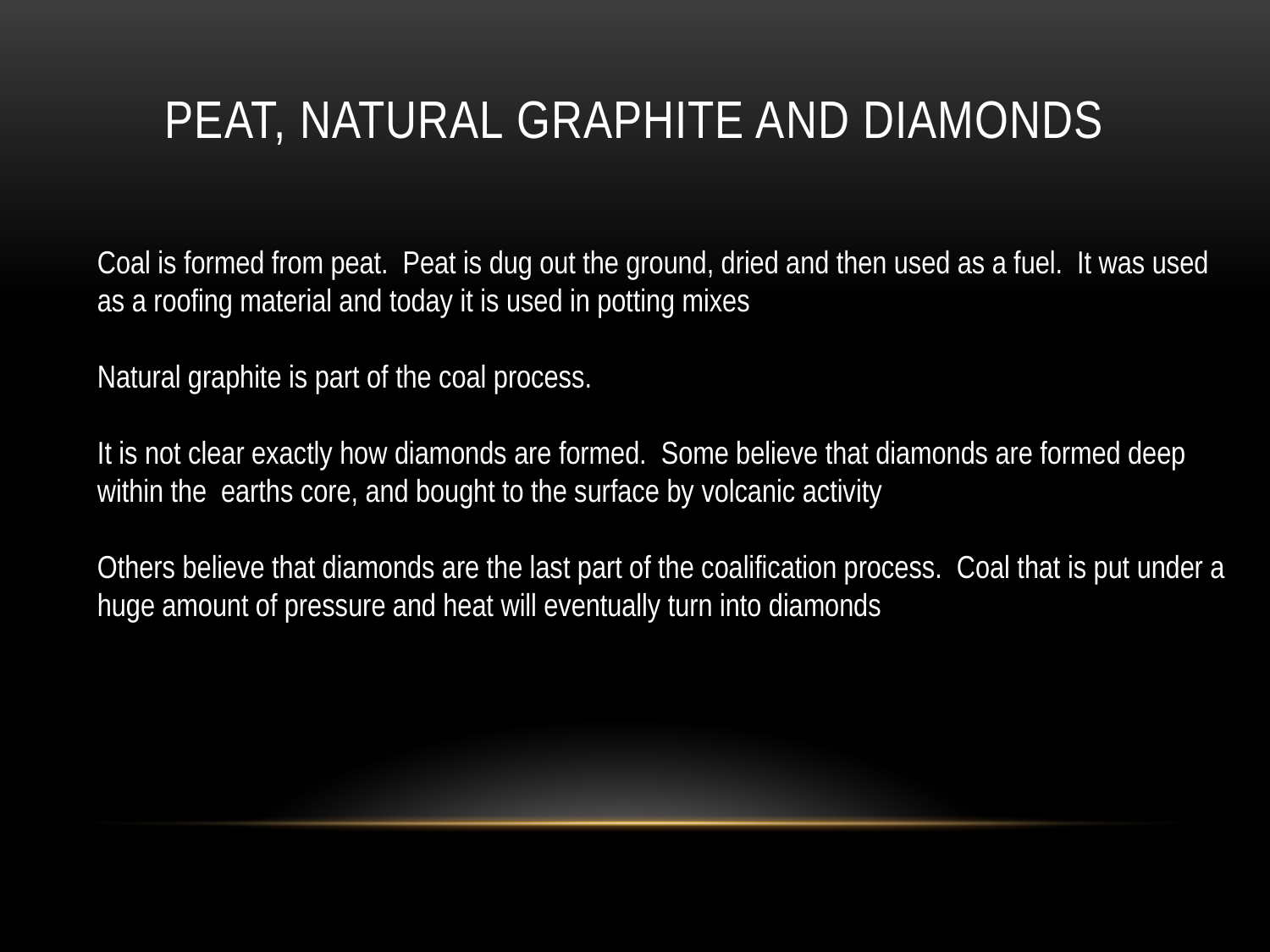

# Peat, Natural graphite and Diamonds
Coal is formed from peat.  Peat is dug out the ground, dried and then used as a fuel.  It was used as a roofing material and today it is used in potting mixes

Natural graphite is part of the coal process.

It is not clear exactly how diamonds are formed.  Some believe that diamonds are formed deep within the  earths core, and bought to the surface by volcanic activity

Others believe that diamonds are the last part of the coalification process.  Coal that is put under a huge amount of pressure and heat will eventually turn into diamonds